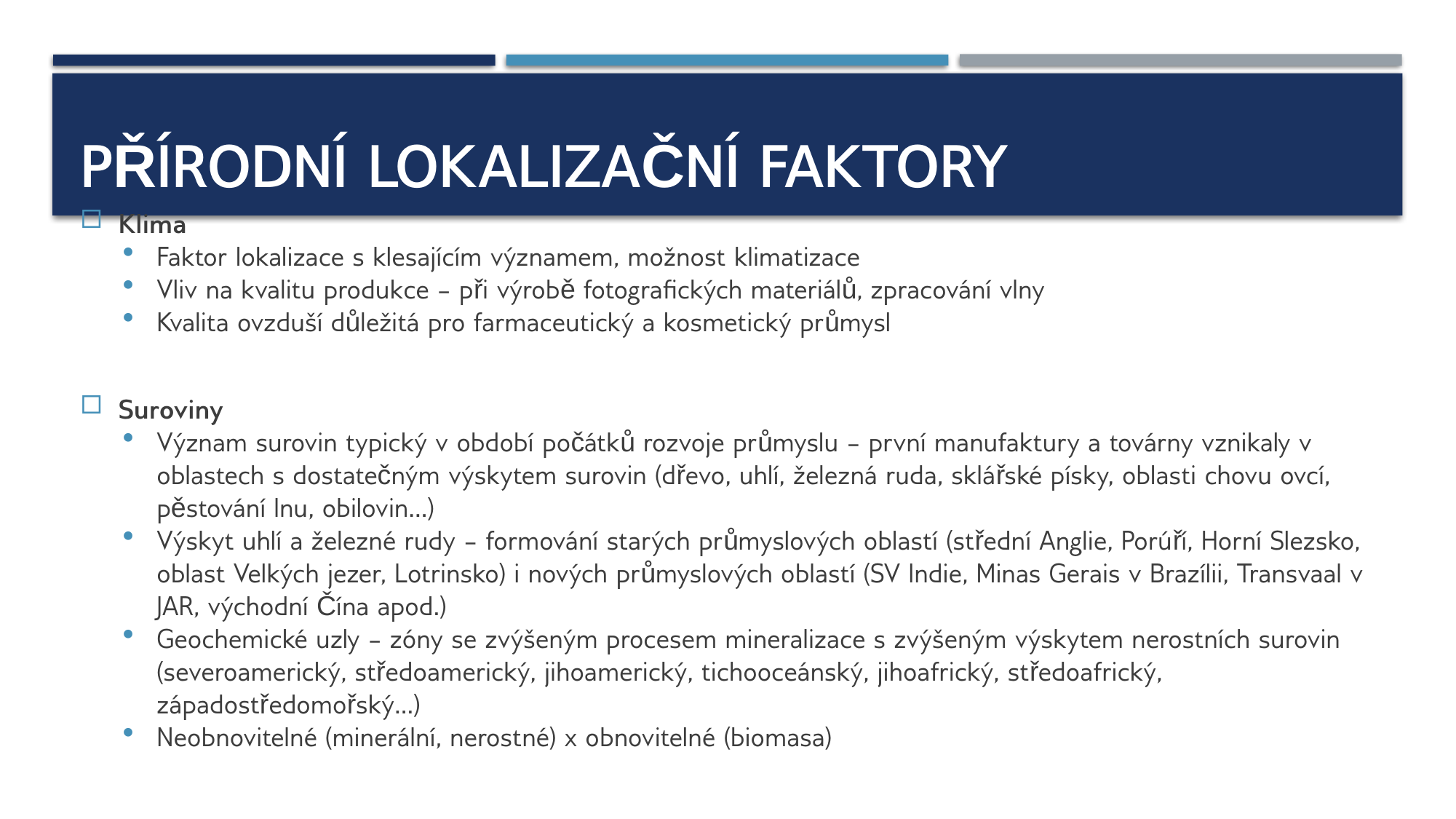

# Přírodní lokalizační faktory
Klima
Faktor lokalizace s klesajícím významem, možnost klimatizace
Vliv na kvalitu produkce – při výrobě fotografických materiálů, zpracování vlny
Kvalita ovzduší důležitá pro farmaceutický a kosmetický průmysl

Suroviny
Význam surovin typický v období počátků rozvoje průmyslu – první manufaktury a továrny vznikaly v oblastech s dostatečným výskytem surovin (dřevo, uhlí, železná ruda, sklářské písky, oblasti chovu ovcí, pěstování lnu, obilovin…)
Výskyt uhlí a železné rudy – formování starých průmyslových oblastí (střední Anglie, Porúří, Horní Slezsko, oblast Velkých jezer, Lotrinsko) i nových průmyslových oblastí (SV Indie, Minas Gerais v Brazílii, Transvaal v JAR, východní Čína apod.)
Geochemické uzly – zóny se zvýšeným procesem mineralizace s zvýšeným výskytem nerostních surovin (severoamerický, středoamerický, jihoamerický, tichooceánský, jihoafrický, středoafrický, západostředomořský…)
Neobnovitelné (minerální, nerostné) x obnovitelné (biomasa)